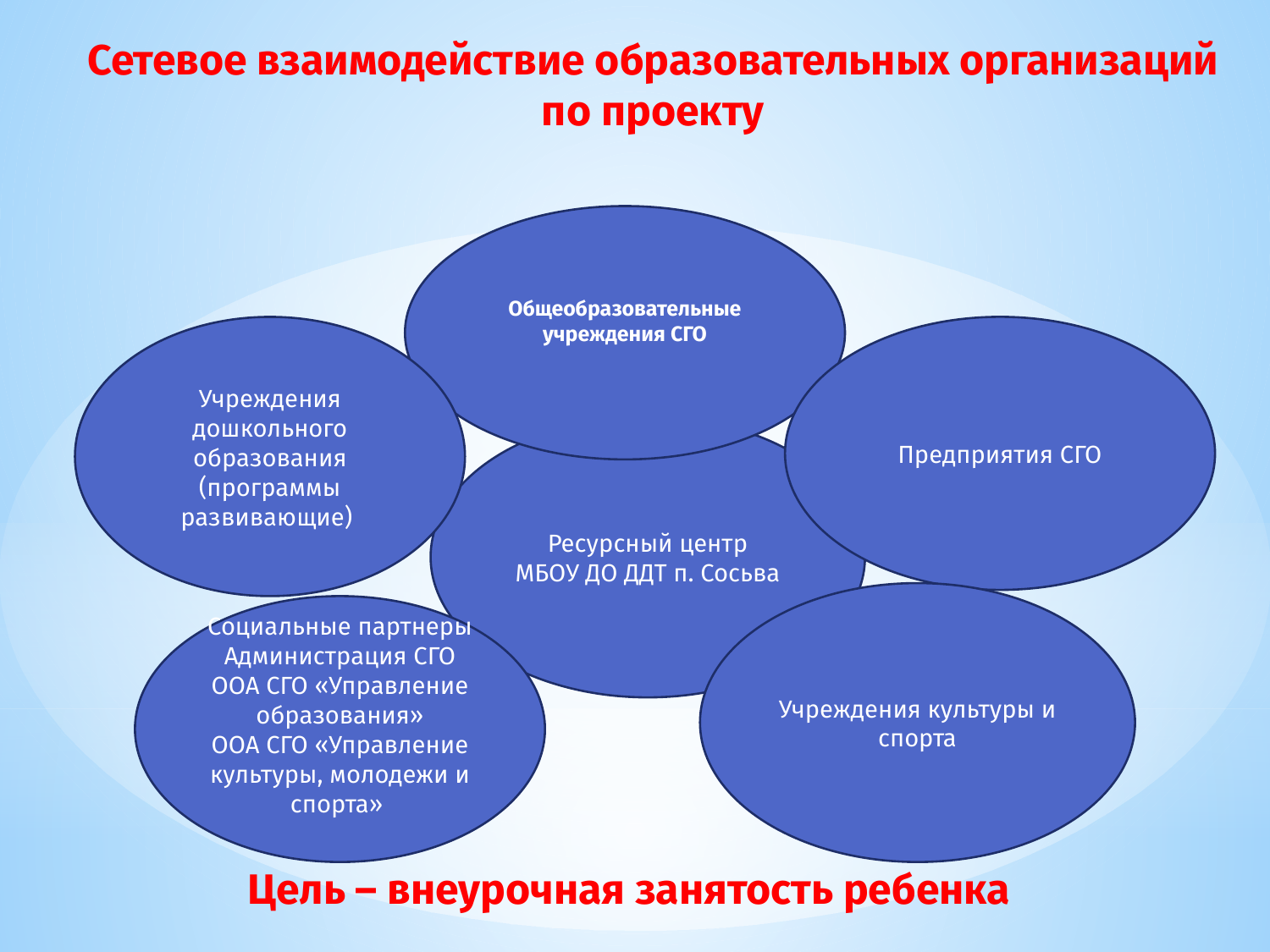

Сетевое взаимодействие образовательных организаций по проекту

Общеобразовательные учреждения СГО

Учреждения дошкольного образования
(программы развивающие)
Предприятия СГО
Ресурсный центр
МБОУ ДО ДДТ п. Сосьва
Учреждения культуры и спорта
Социальные партнеры
Администрация СГО
ООА СГО «Управление образования»
ООА СГО «Управление культуры, молодежи и спорта»

Цель – внеурочная занятость ребенка